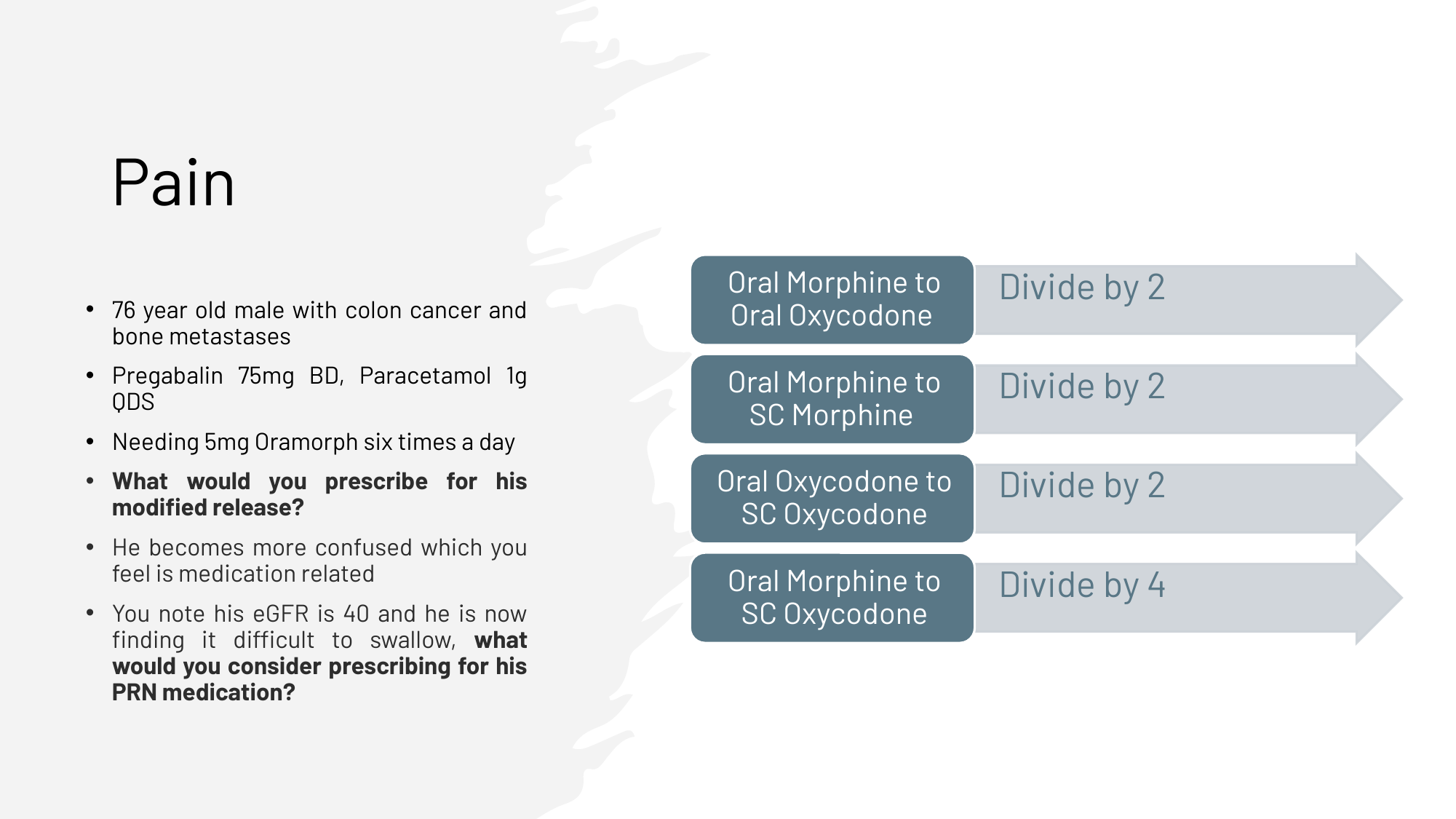

# Pain
   Divide by 2
Oral Morphine to Oral Oxycodone
   Divide by 2
Oral Morphine to SC Morphine
   Divide by 2
Oral Oxycodone to SC Oxycodone
   Divide by 4
Oral Morphine to SC Oxycodone
76 year old male with colon cancer and bone metastases
Pregabalin 75mg BD, Paracetamol 1g QDS
Needing 5mg Oramorph six times a day
What would you prescribe for his modified release?
He becomes more confused which you feel is medication related
You note his eGFR is 40 and he is now finding it difficult to swallow, what would you consider prescribing for his PRN medication?